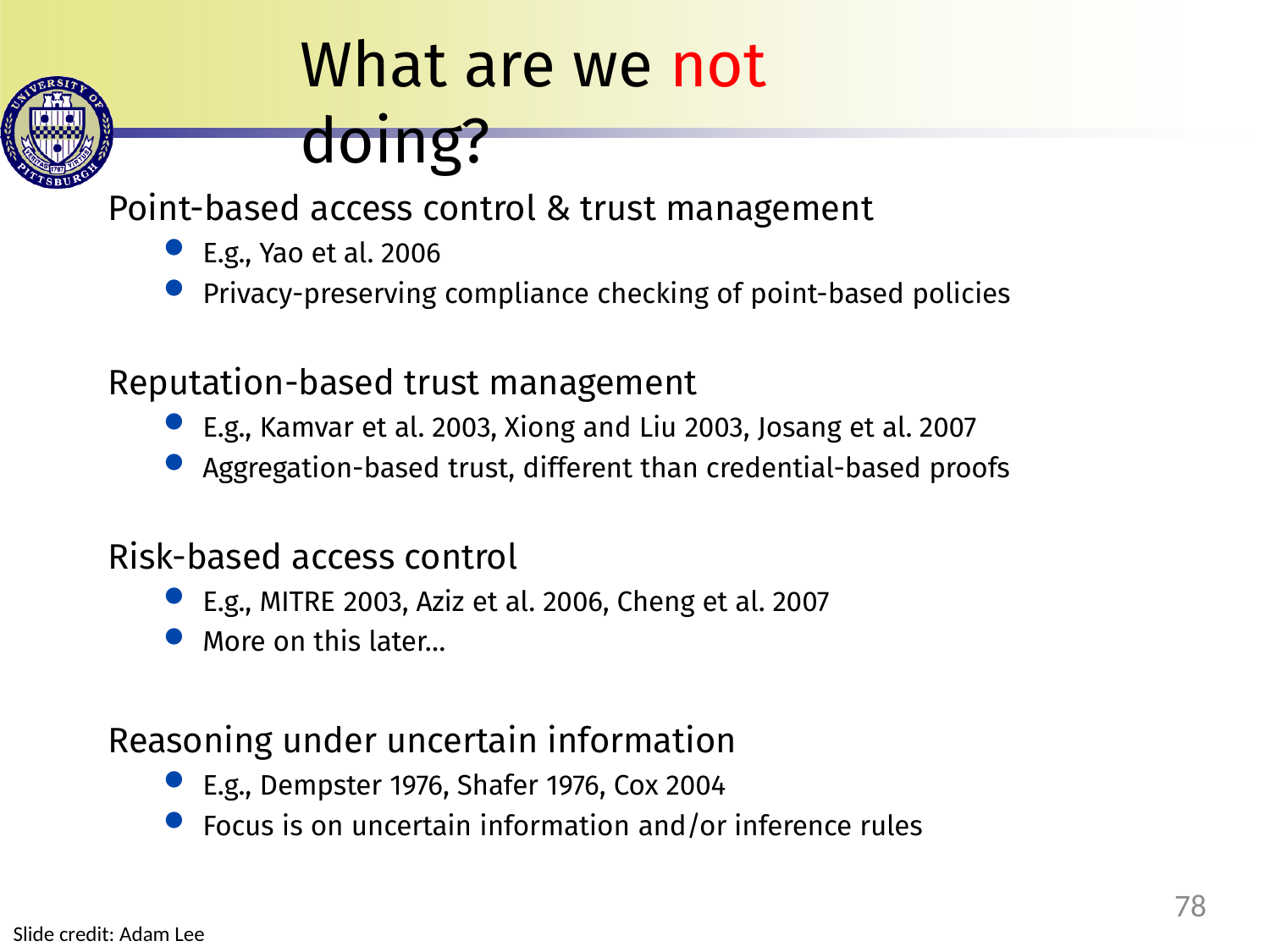

# What are we not doing?
Point-based access control & trust management
E.g., Yao et al. 2006
Privacy-preserving compliance checking of point-based policies

Reputation-based trust management
E.g., Kamvar et al. 2003, Xiong and Liu 2003, Josang et al. 2007
Aggregation-based trust, different than credential-based proofs

Risk-based access control
E.g., MITRE 2003, Aziz et al. 2006, Cheng et al. 2007
More on this later…

Reasoning under uncertain information
E.g., Dempster 1976, Shafer 1976, Cox 2004
Focus is on uncertain information and/or inference rules
78
Slide credit: Adam Lee